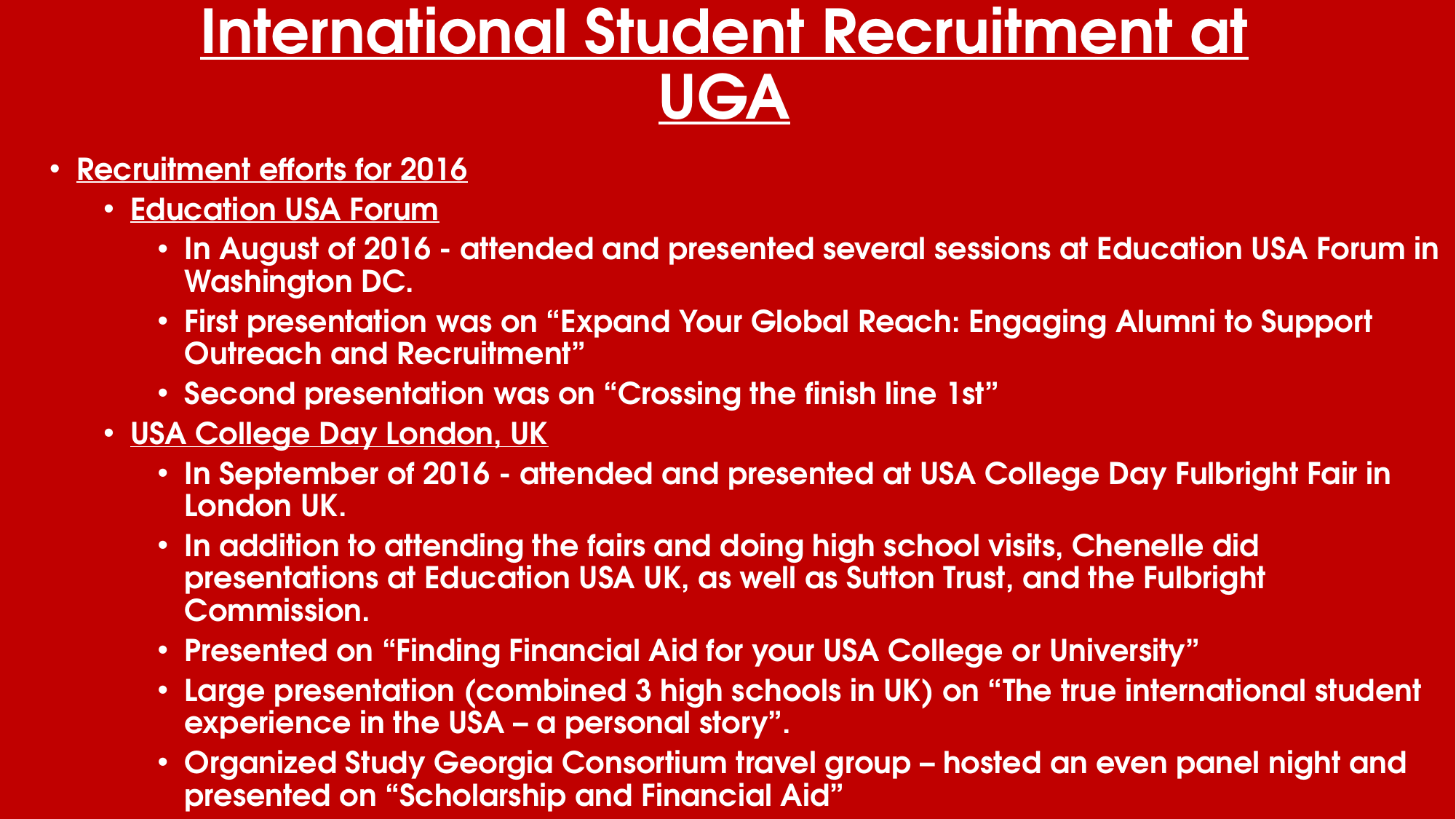

# International Student Recruitment at UGA
Recruitment efforts for 2016
Education USA Forum
In August of 2016 - attended and presented several sessions at Education USA Forum in Washington DC.
First presentation was on “Expand Your Global Reach: Engaging Alumni to Support Outreach and Recruitment”
Second presentation was on “Crossing the finish line 1st”
USA College Day London, UK
In September of 2016 - attended and presented at USA College Day Fulbright Fair in London UK.
In addition to attending the fairs and doing high school visits, Chenelle did presentations at Education USA UK, as well as Sutton Trust, and the Fulbright Commission.
Presented on “Finding Financial Aid for your USA College or University”
Large presentation (combined 3 high schools in UK) on “The true international student experience in the USA – a personal story”.
Organized Study Georgia Consortium travel group – hosted an even panel night and presented on “Scholarship and Financial Aid”